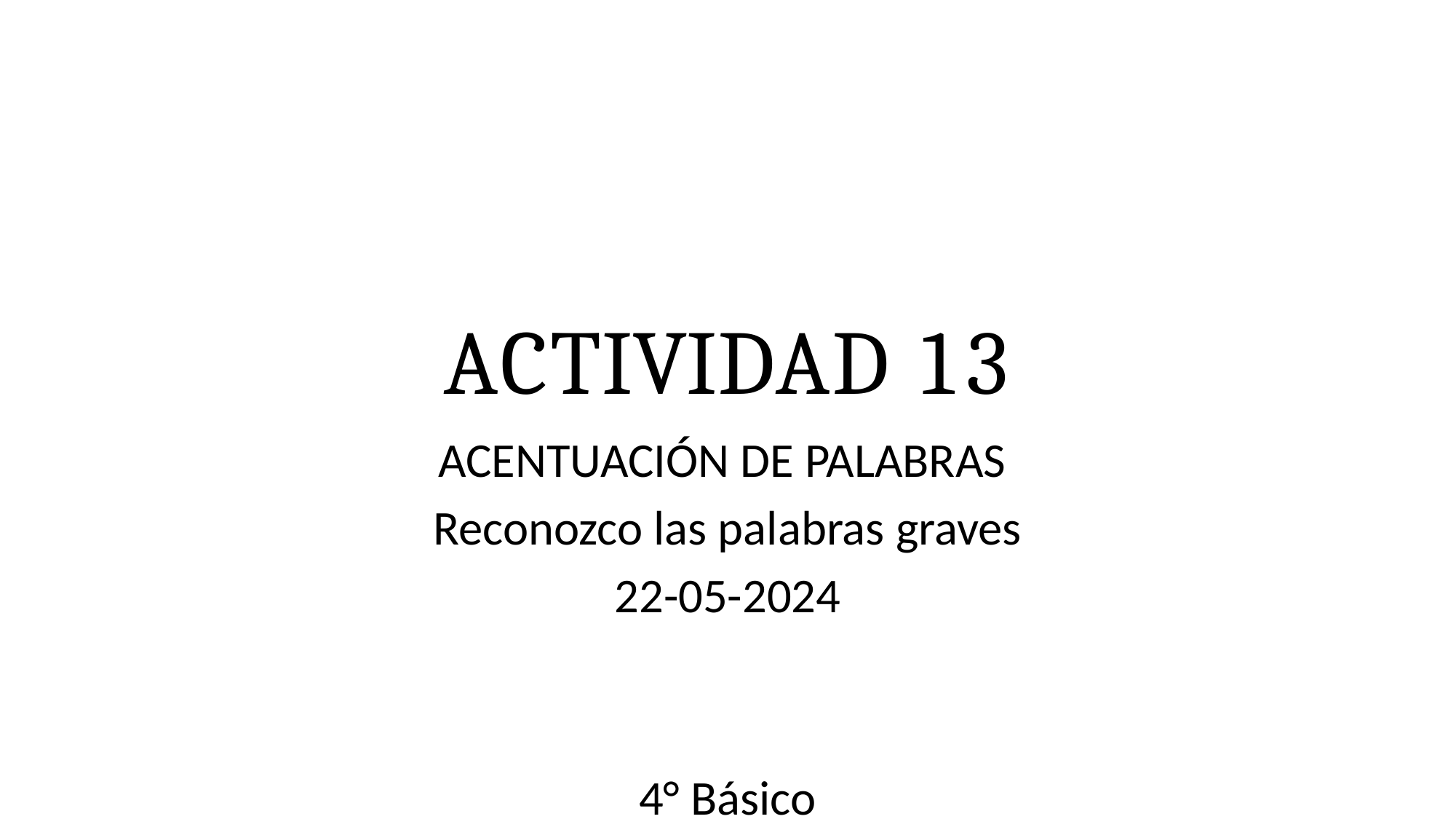

# ACTIVIDAD 13
ACENTUACIÓN DE PALABRAS
Reconozco las palabras graves
22-05-2024

4° Básico